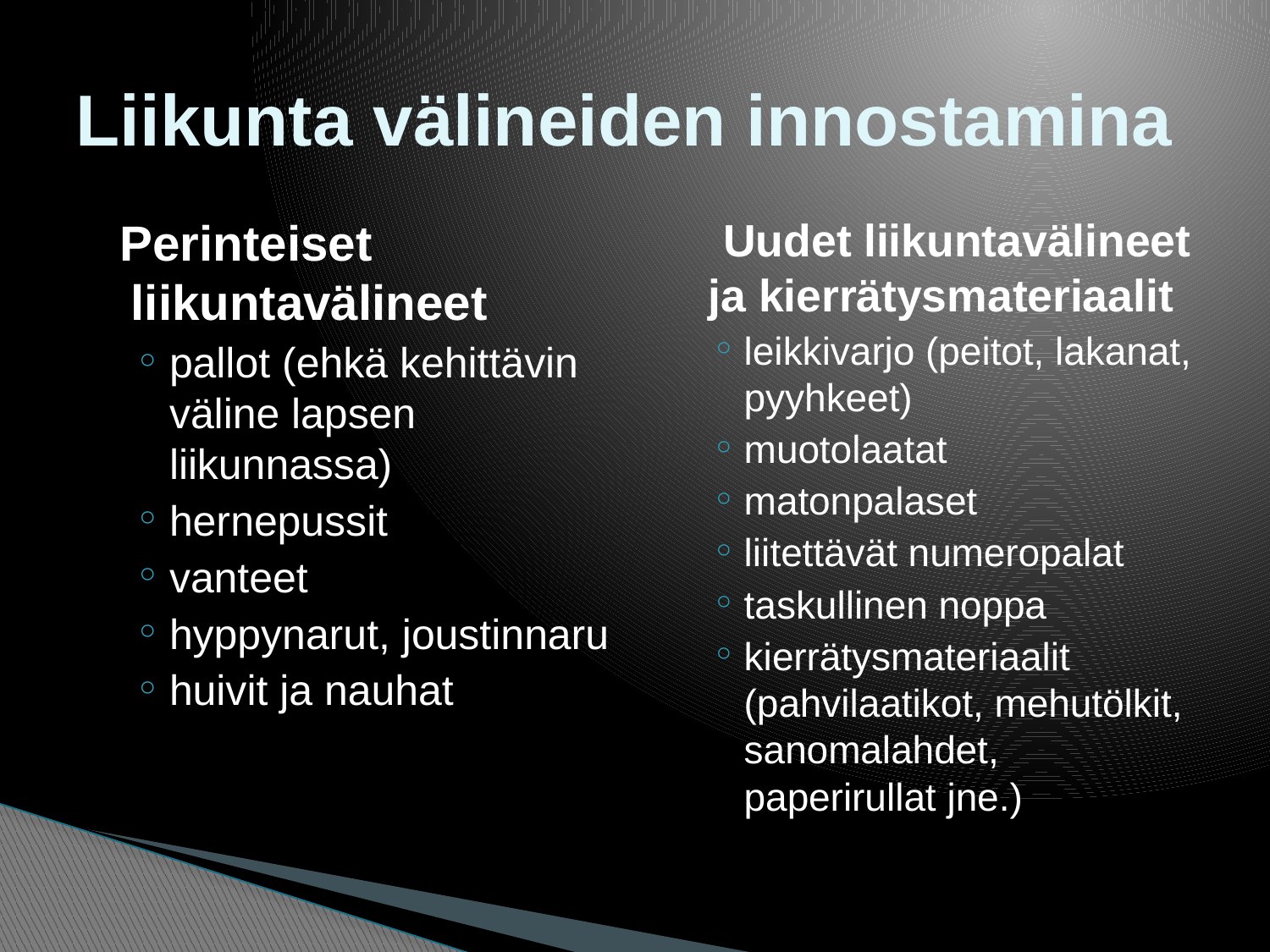

# Liikunta välineiden innostamina
  Perinteiset liikuntavälineet
pallot (ehkä kehittävin väline lapsen liikunnassa)
hernepussit
vanteet
hyppynarut, joustinnaru
huivit ja nauhat

    Uudet liikuntavälineet ja kierrätysmateriaalit
leikkivarjo (peitot, lakanat, pyyhkeet)
muotolaatat
matonpalaset
liitettävät numeropalat
taskullinen noppa
kierrätysmateriaalit (pahvilaatikot, mehutölkit, sanomalahdet, paperirullat jne.)